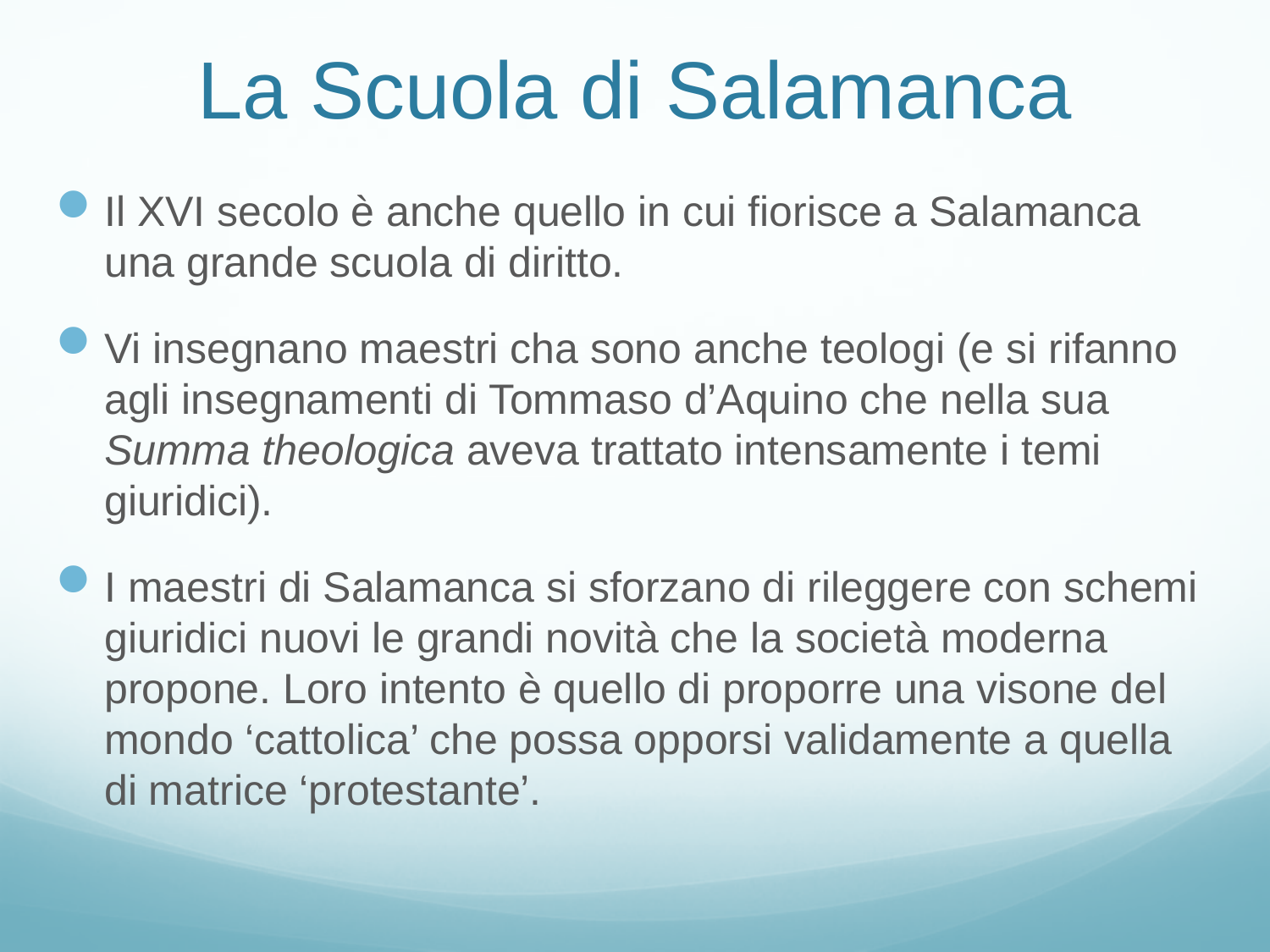

# La Scuola di Salamanca
Il XVI secolo è anche quello in cui fiorisce a Salamanca una grande scuola di diritto.
Vi insegnano maestri cha sono anche teologi (e si rifanno agli insegnamenti di Tommaso d’Aquino che nella sua Summa theologica aveva trattato intensamente i temi giuridici).
I maestri di Salamanca si sforzano di rileggere con schemi giuridici nuovi le grandi novità che la società moderna propone. Loro intento è quello di proporre una visone del mondo ‘cattolica’ che possa opporsi validamente a quella di matrice ‘protestante’.